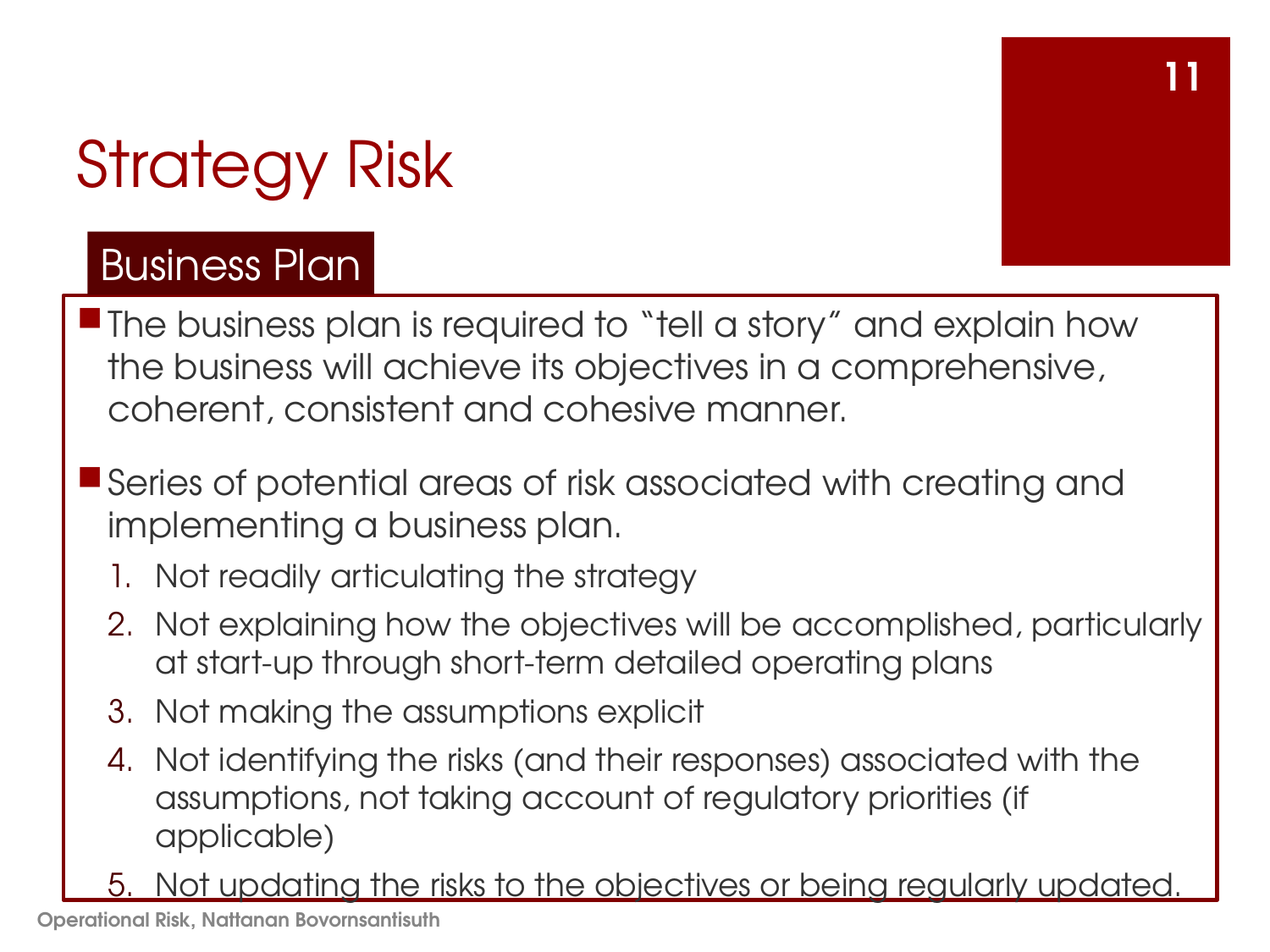

# Strategy Risk
11
Business Plan
The business plan is required to “tell a story” and explain how the business will achieve its objectives in a comprehensive, coherent, consistent and cohesive manner.
Series of potential areas of risk associated with creating and implementing a business plan.
Not readily articulating the strategy
Not explaining how the objectives will be accomplished, particularly at start-up through short-term detailed operating plans
Not making the assumptions explicit
Not identifying the risks (and their responses) associated with the assumptions, not taking account of regulatory priorities (if applicable)
Not updating the risks to the objectives or being regularly updated.

Operational Risk, Nattanan Bovornsantisuth